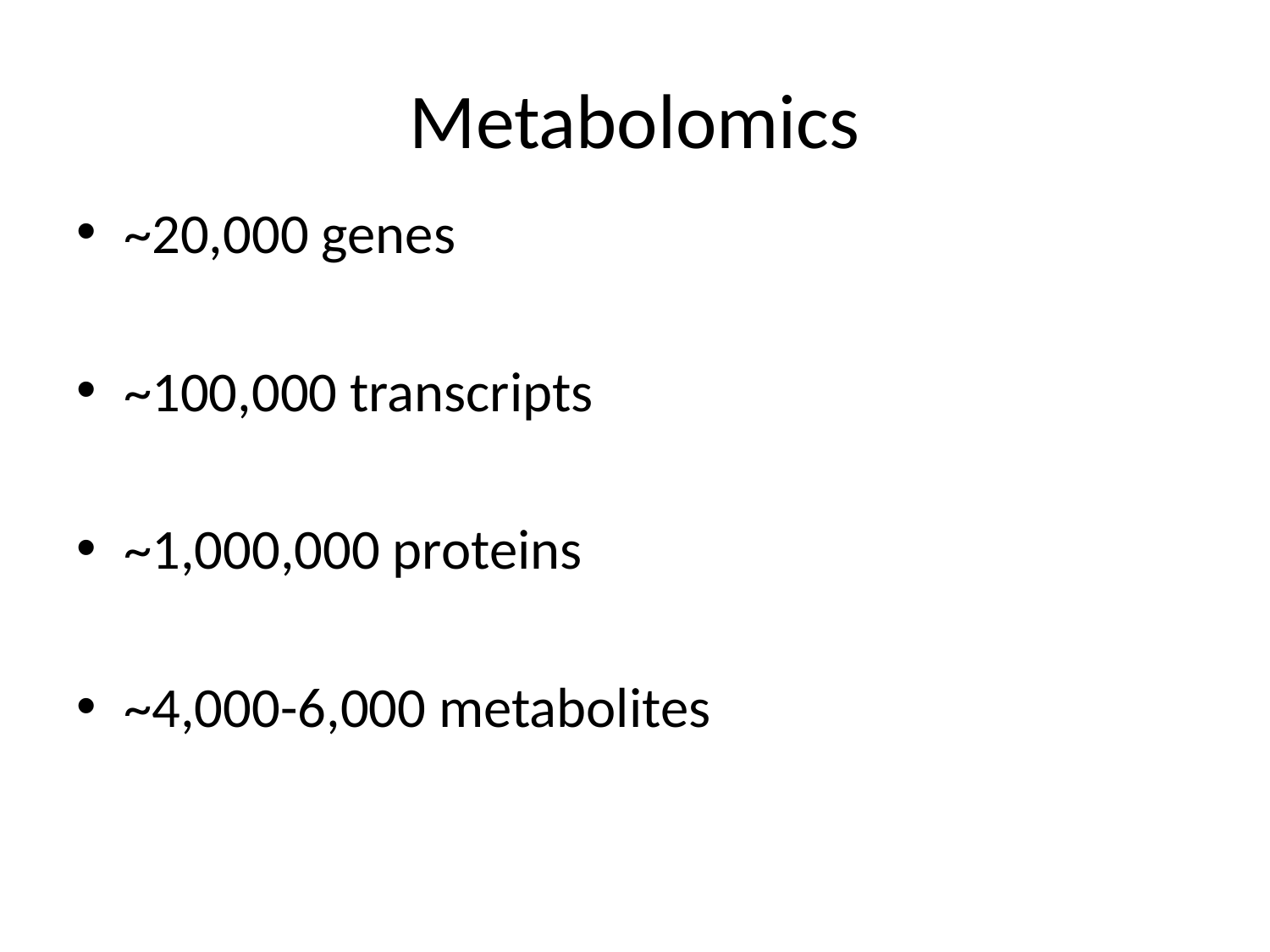

# Metabolomics
~20,000 genes

~100,000 transcripts

~1,000,000 proteins

~4,000-6,000 metabolites